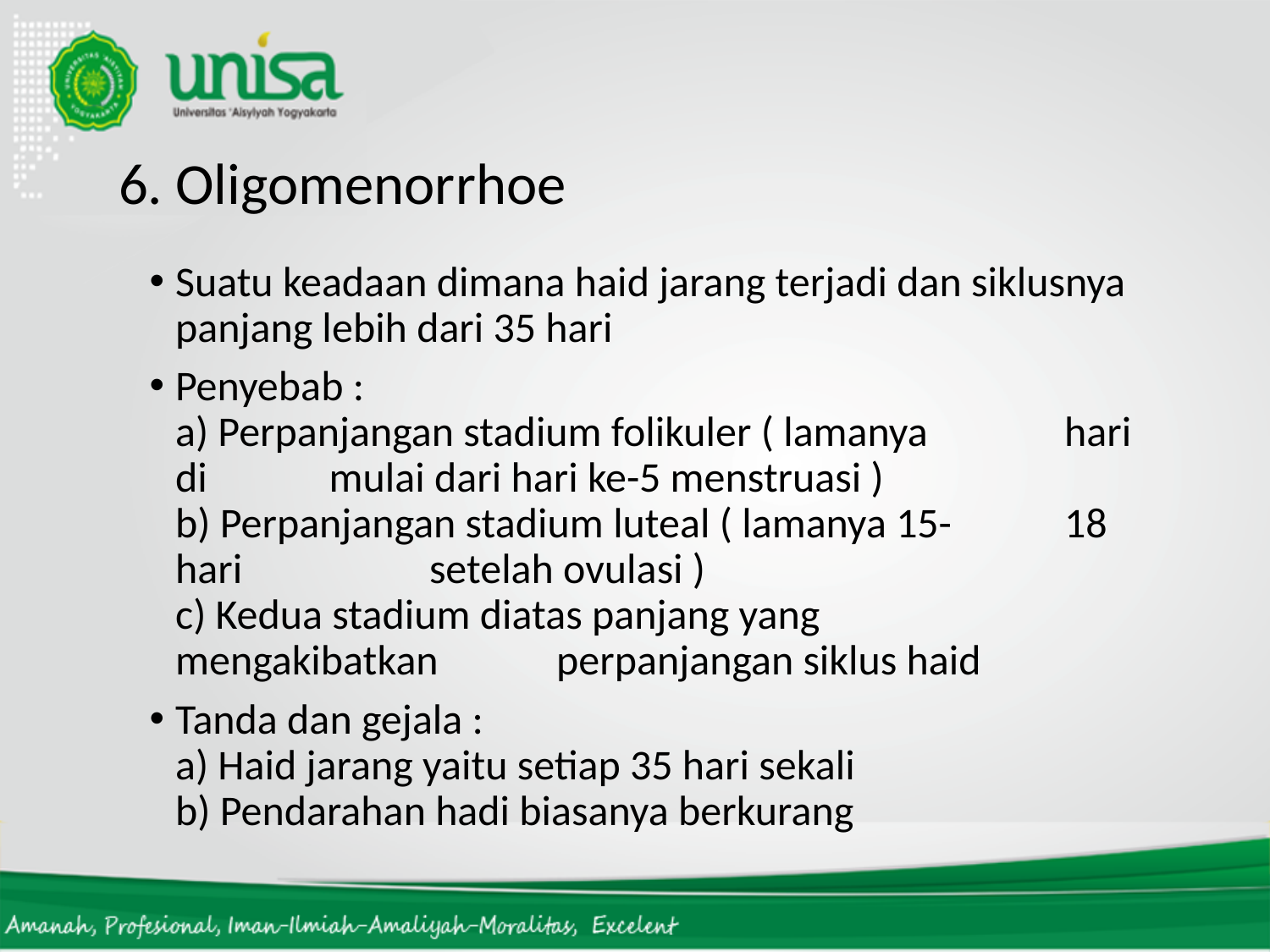

# 6. Oligomenorrhoe
Suatu keadaan dimana haid jarang terjadi dan siklusnya panjang lebih dari 35 hari
Penyebab :
a) Perpanjangan stadium folikuler ( lamanya 	hari di 		   mulai dari hari ke-5 menstruasi )
b) Perpanjangan stadium luteal ( lamanya 15-	18 hari     	 	setelah ovulasi )
c) Kedua stadium diatas panjang yang 	mengakibatkan 	perpanjangan siklus haid
Tanda dan gejala :
a) Haid jarang yaitu setiap 35 hari sekali
b) Pendarahan hadi biasanya berkurang